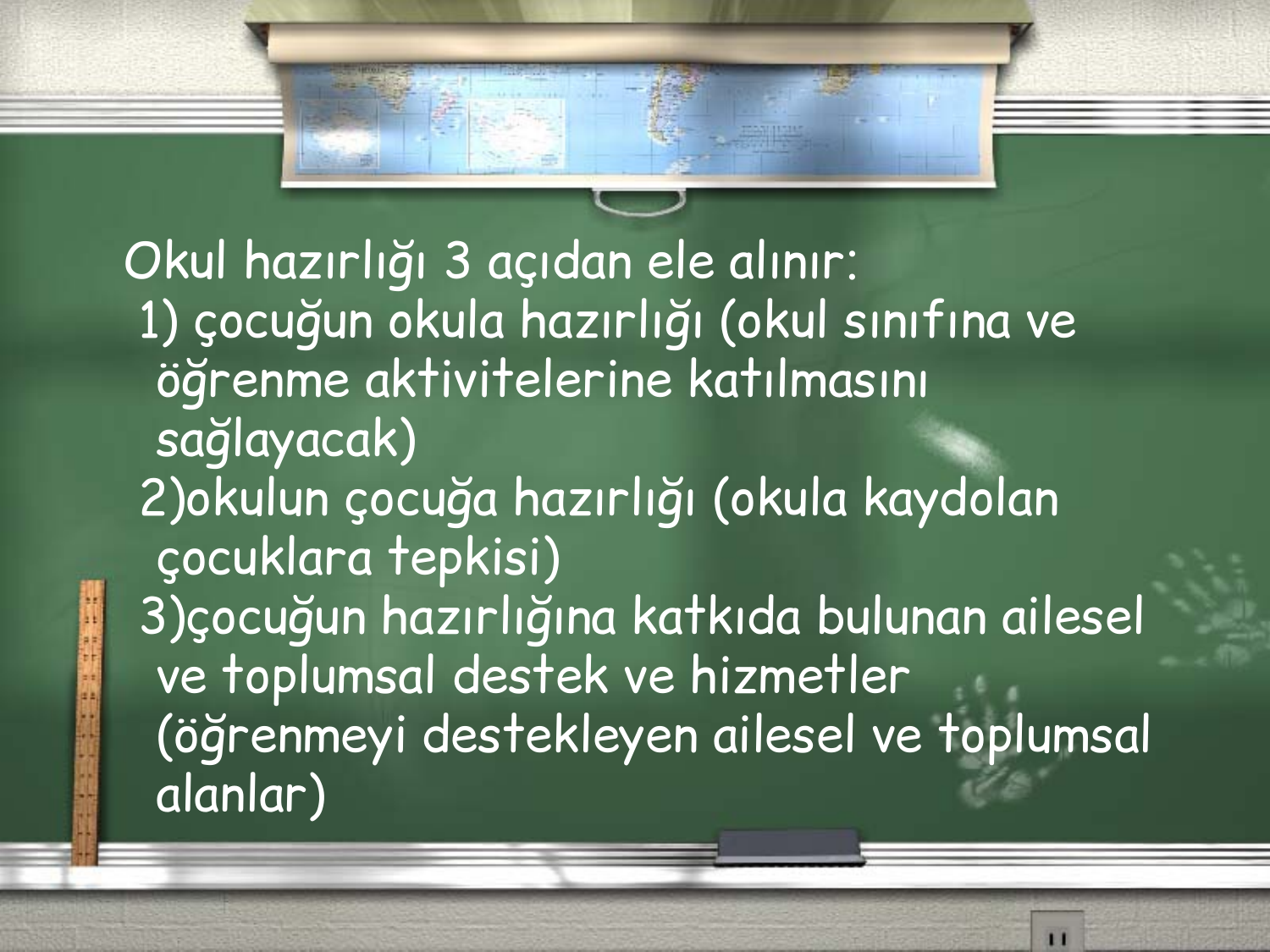

Okul hazırlığı 3 açıdan ele alınır:
  1) çocuğun okula hazırlığı (okul sınıfına ve öğrenme aktivitelerine katılmasını sağlayacak)
  2)okulun çocuğa hazırlığı (okula kaydolan çocuklara tepkisi)
  3)çocuğun hazırlığına katkıda bulunan ailesel ve toplumsal destek ve hizmetler (öğrenmeyi destekleyen ailesel ve toplumsal alanlar)